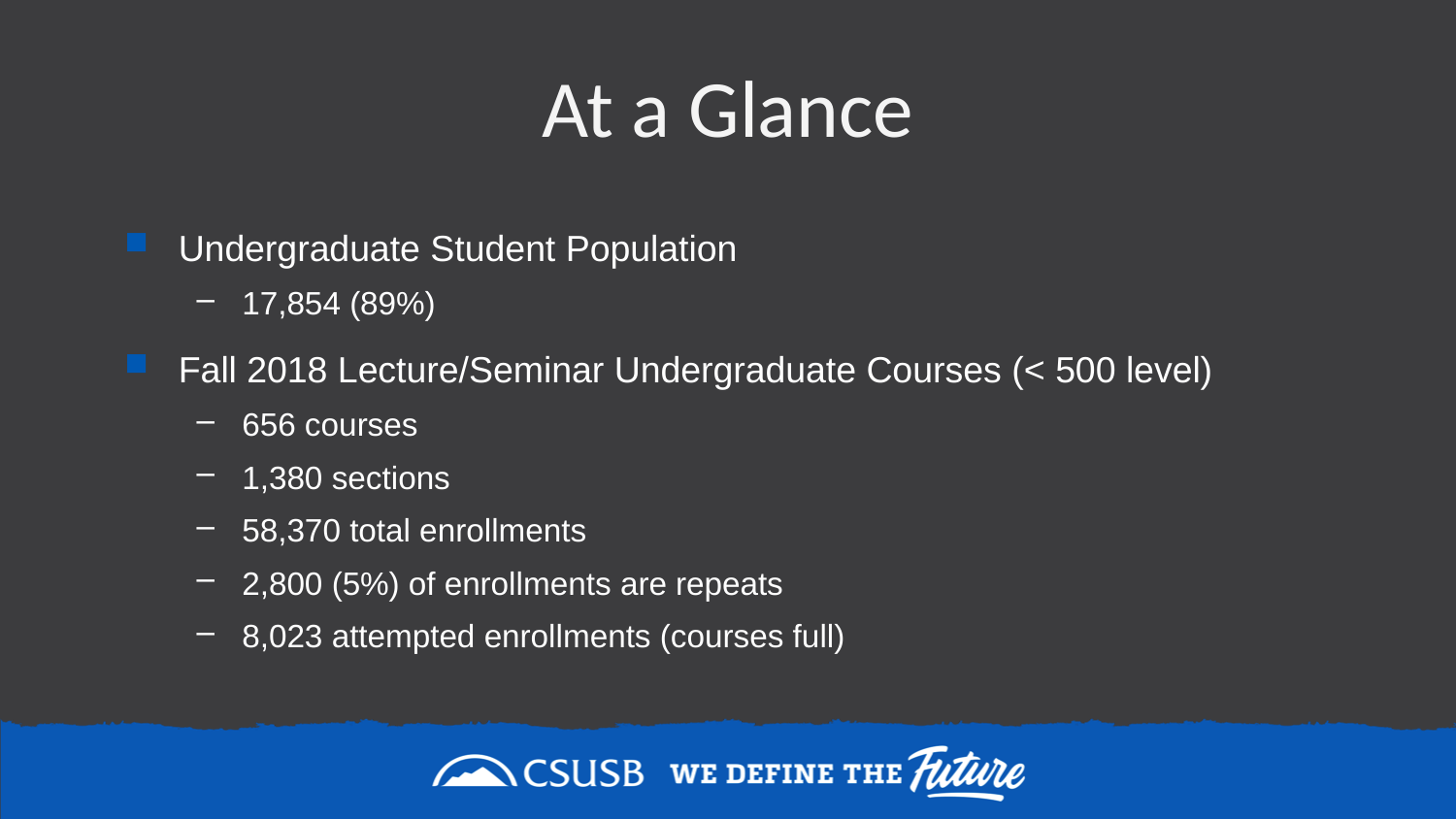

# At a Glance
Undergraduate Student Population
17,854 (89%)
Fall 2018 Lecture/Seminar Undergraduate Courses (< 500 level)
656 courses
1,380 sections
58,370 total enrollments
2,800 (5%) of enrollments are repeats
8,023 attempted enrollments (courses full)